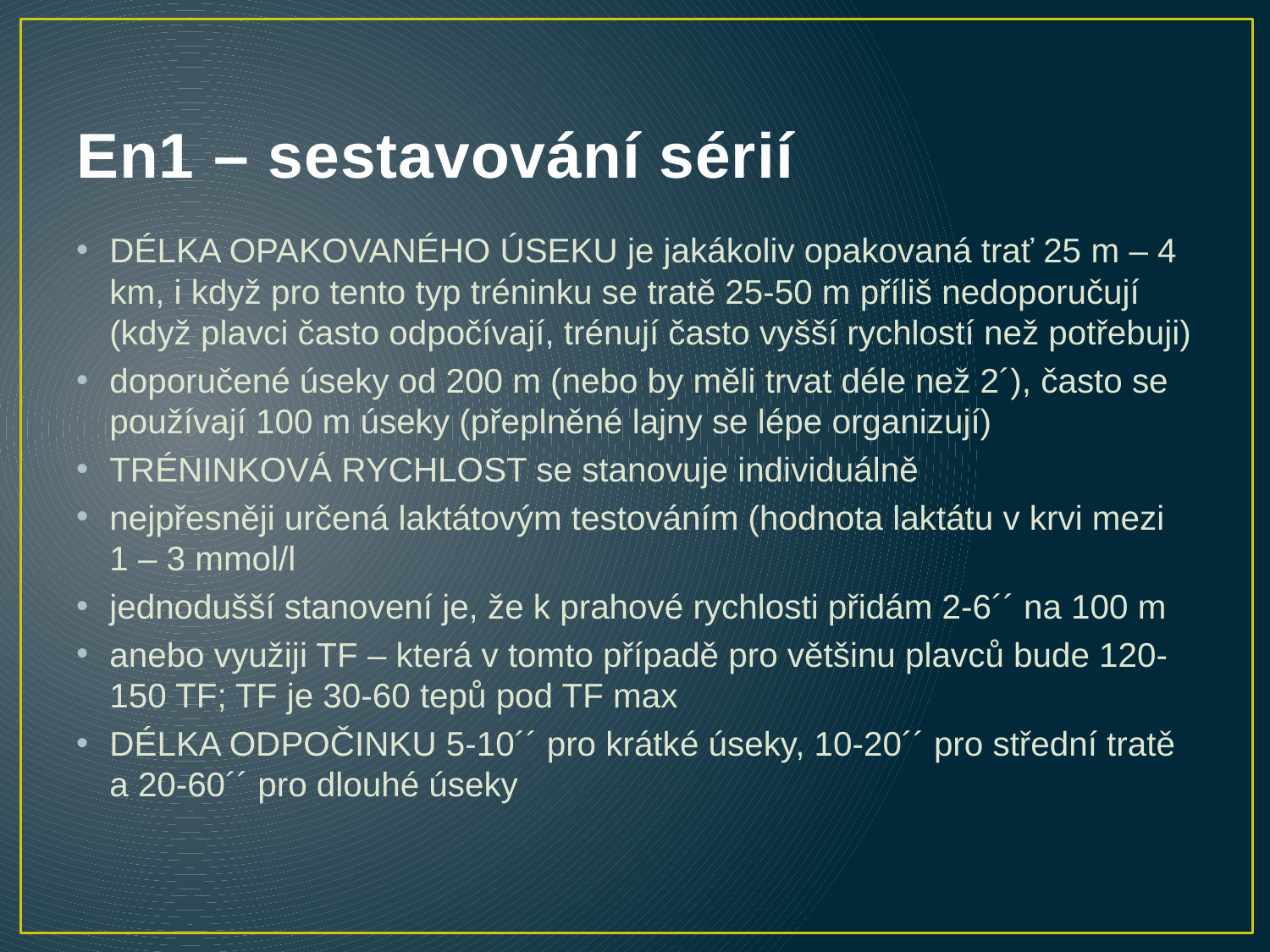

# En1 – sestavování sérií
DÉLKA OPAKOVANÉHO ÚSEKU je jakákoliv opakovaná trať 25 m – 4 km, i když pro tento typ tréninku se tratě 25-50 m příliš nedoporučují (když plavci často odpočívají, trénují často vyšší rychlostí než potřebuji)
doporučené úseky od 200 m (nebo by měli trvat déle než 2´), často se používají 100 m úseky (přeplněné lajny se lépe organizují)
TRÉNINKOVÁ RYCHLOST se stanovuje individuálně
nejpřesněji určená laktátovým testováním (hodnota laktátu v krvi mezi 1 – 3 mmol/l
jednodušší stanovení je, že k prahové rychlosti přidám 2-6´´ na 100 m
anebo využiji TF – která v tomto případě pro většinu plavců bude 120-150 TF; TF je 30-60 tepů pod TF max
DÉLKA ODPOČINKU 5-10´´ pro krátké úseky, 10-20´´ pro střední tratě a 20-60´´ pro dlouhé úseky